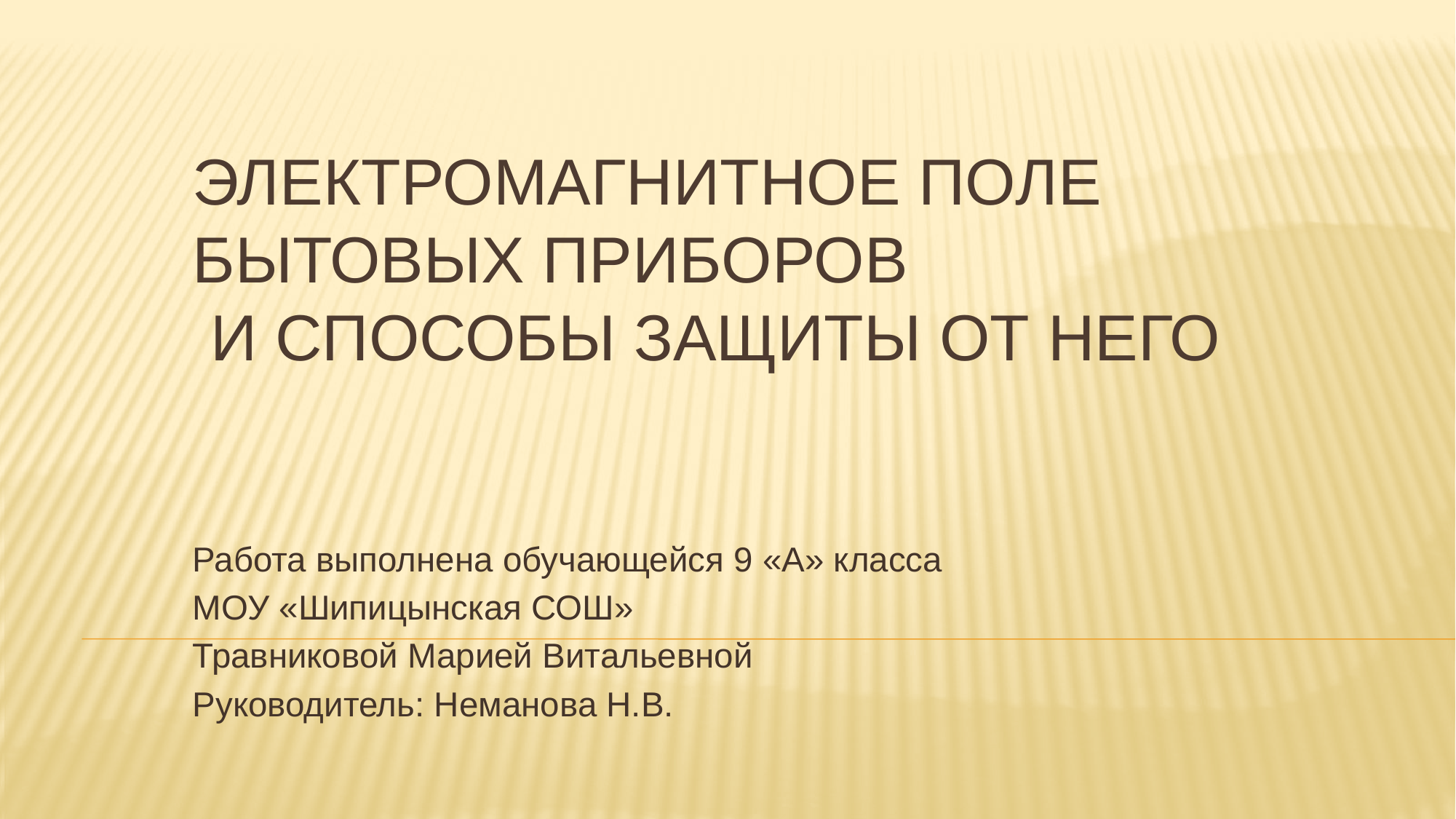

# Электромагнитное поле бытовых приборов и способы защиты от него
Работа выполнена обучающейся 9 «А» класса
МОУ «Шипицынская СОШ»
Травниковой Марией Витальевной
Руководитель: Неманова Н.В.